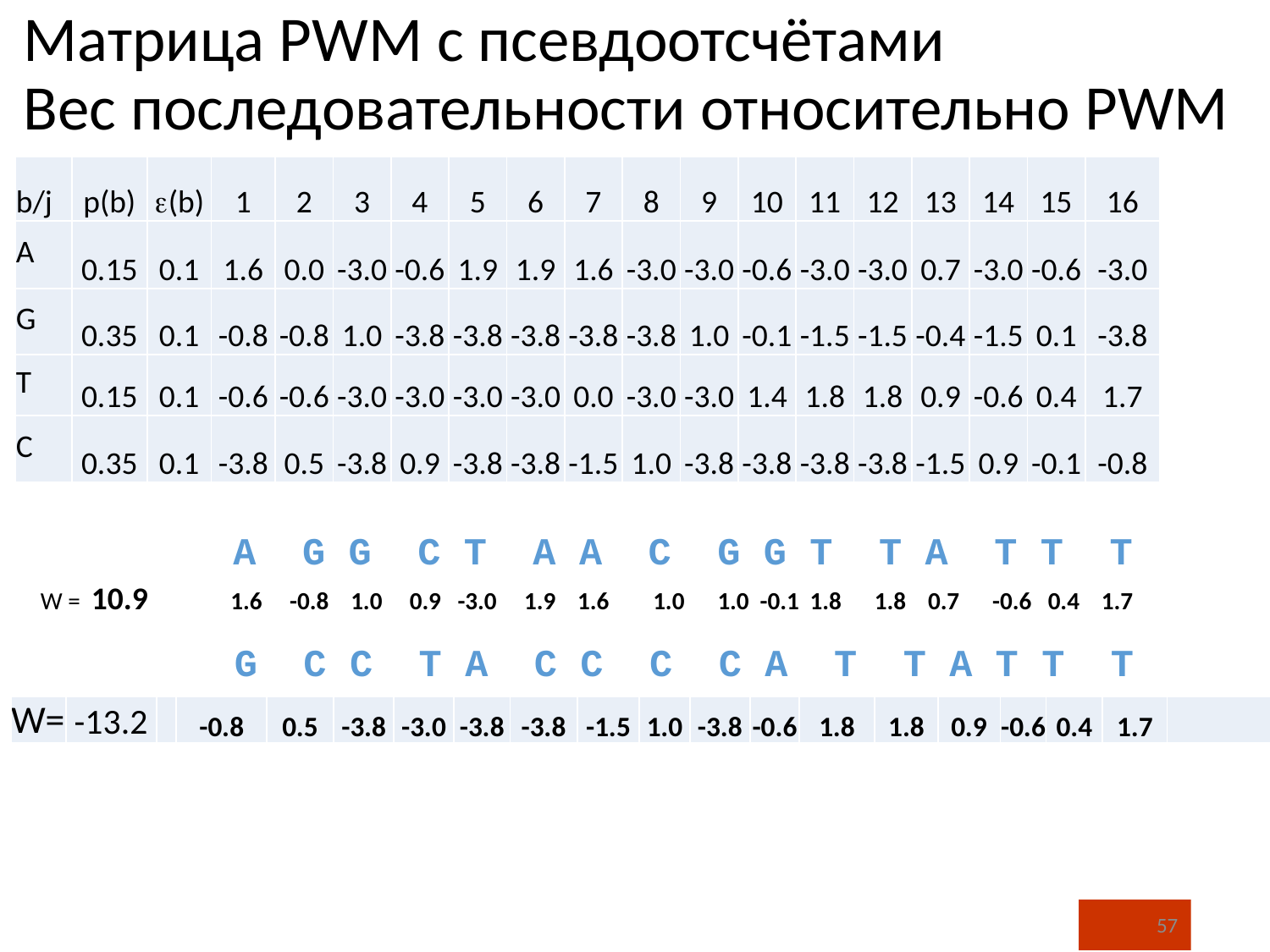

Матрица PWM с псевдоотсчётами
Вес последовательности относительно PWM
| b/j | p(b) | ε(b) | 1 | 2 | 3 | 4 | 5 | 6 | 7 | 8 | 9 | 10 | 11 | 12 | 13 | 14 | 15 | 16 |
| --- | --- | --- | --- | --- | --- | --- | --- | --- | --- | --- | --- | --- | --- | --- | --- | --- | --- | --- |
| A | 0.15 | 0.1 | 1.6 | 0.0 | -3.0 | -0.6 | 1.9 | 1.9 | 1.6 | -3.0 | -3.0 | -0.6 | -3.0 | -3.0 | 0.7 | -3.0 | -0.6 | -3.0 |
| G | 0.35 | 0.1 | -0.8 | -0.8 | 1.0 | -3.8 | -3.8 | -3.8 | -3.8 | -3.8 | 1.0 | -0.1 | -1.5 | -1.5 | -0.4 | -1.5 | 0.1 | -3.8 |
| T | 0.15 | 0.1 | -0.6 | -0.6 | -3.0 | -3.0 | -3.0 | -3.0 | 0.0 | -3.0 | -3.0 | 1.4 | 1.8 | 1.8 | 0.9 | -0.6 | 0.4 | 1.7 |
| C | 0.35 | 0.1 | -3.8 | 0.5 | -3.8 | 0.9 | -3.8 | -3.8 | -1.5 | 1.0 | -3.8 | -3.8 | -3.8 | -3.8 | -1.5 | 0.9 | -0.1 | -0.8 |
     A  G G  C T  A A  C  G G T  T A  T T  T
W =  10.9               1.6     -0.8    1.0     0.9   -3.0     1.9    1.6        1.0      1.0  -0.1  1.8      1.8    0.7      -0.6   0.4    1.7
        G  C C  T A  C C  C  C A  T  T A T T  T
| W= | -13.2 |  | -0.8 | 0.5 | -3.8 | -3.0 | -3.8 | -3.8 | -1.5 | 1.0 | -3.8 | -0.6 | 1.8 | 1.8 | 0.9 | -0.6 | 0.4 | 1.7 |  |
| --- | --- | --- | --- | --- | --- | --- | --- | --- | --- | --- | --- | --- | --- | --- | --- | --- | --- | --- | --- |
57